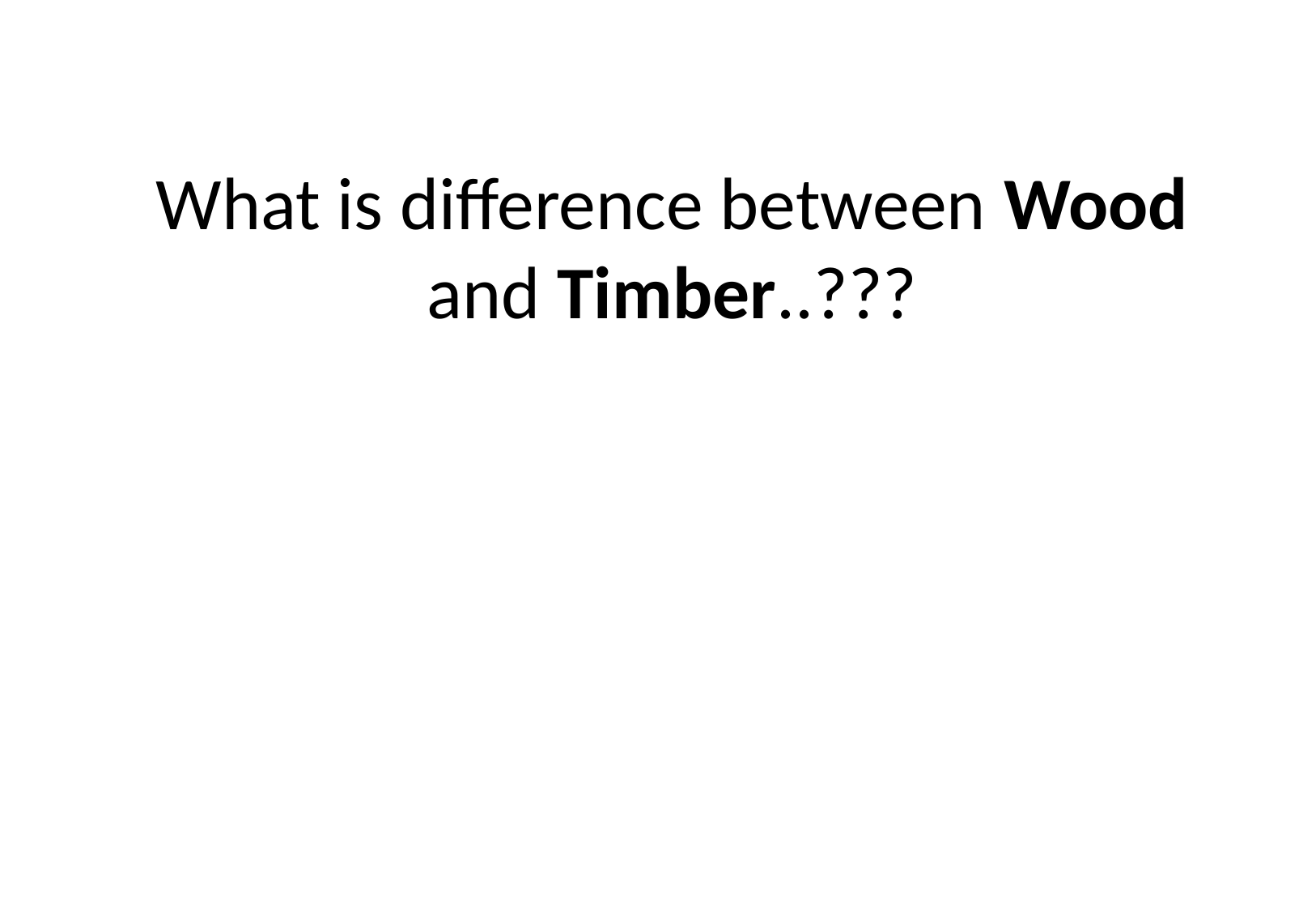

What is difference between Wood and Timber..???